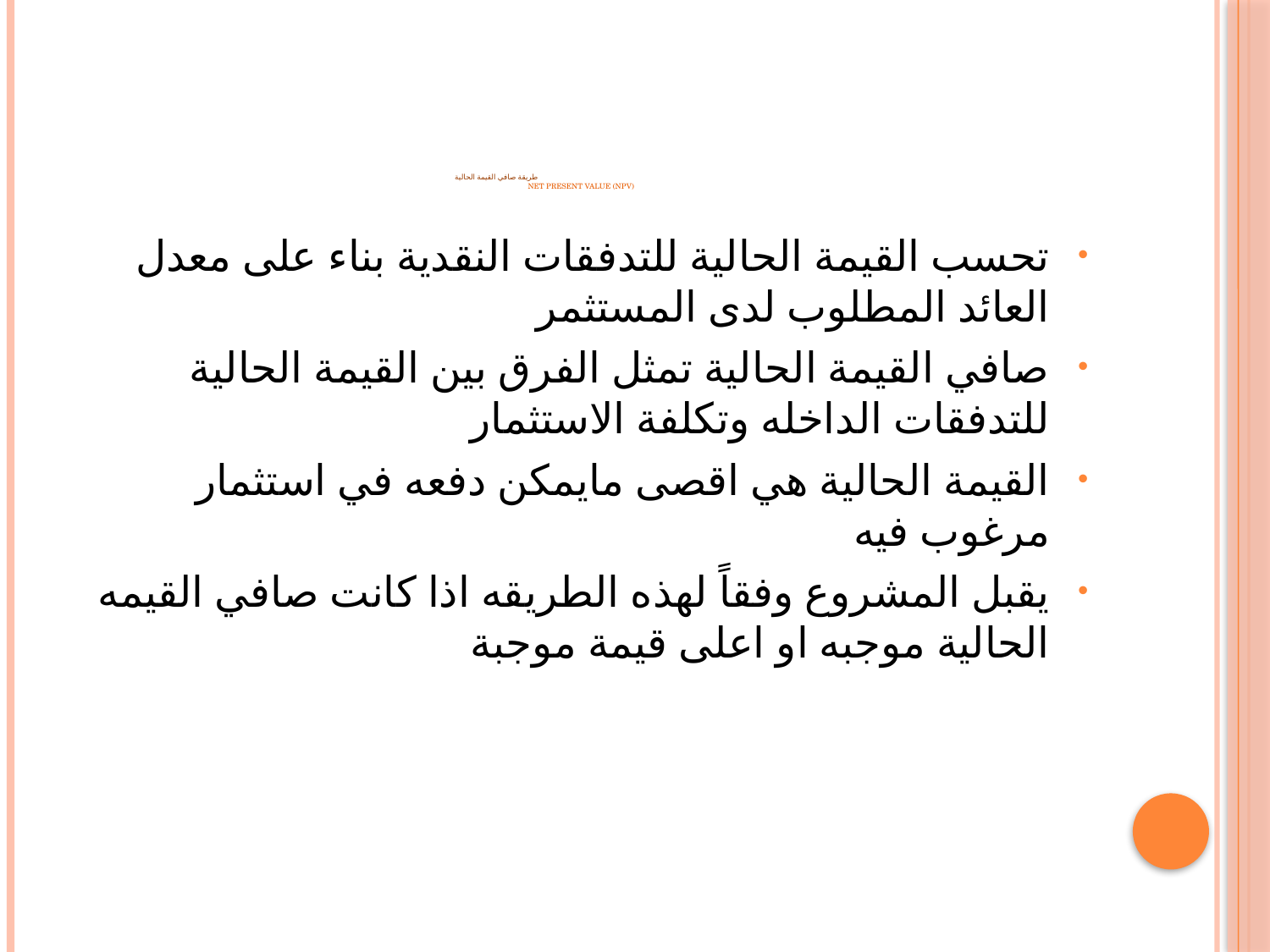

# طريقة صافي القيمة الحالية Net present value (NPV)
تحسب القيمة الحالية للتدفقات النقدية بناء على معدل العائد المطلوب لدى المستثمر
صافي القيمة الحالية تمثل الفرق بين القيمة الحالية للتدفقات الداخله وتكلفة الاستثمار
القيمة الحالية هي اقصى مايمكن دفعه في استثمار مرغوب فيه
يقبل المشروع وفقاً لهذه الطريقه اذا كانت صافي القيمه الحالية موجبه او اعلى قيمة موجبة